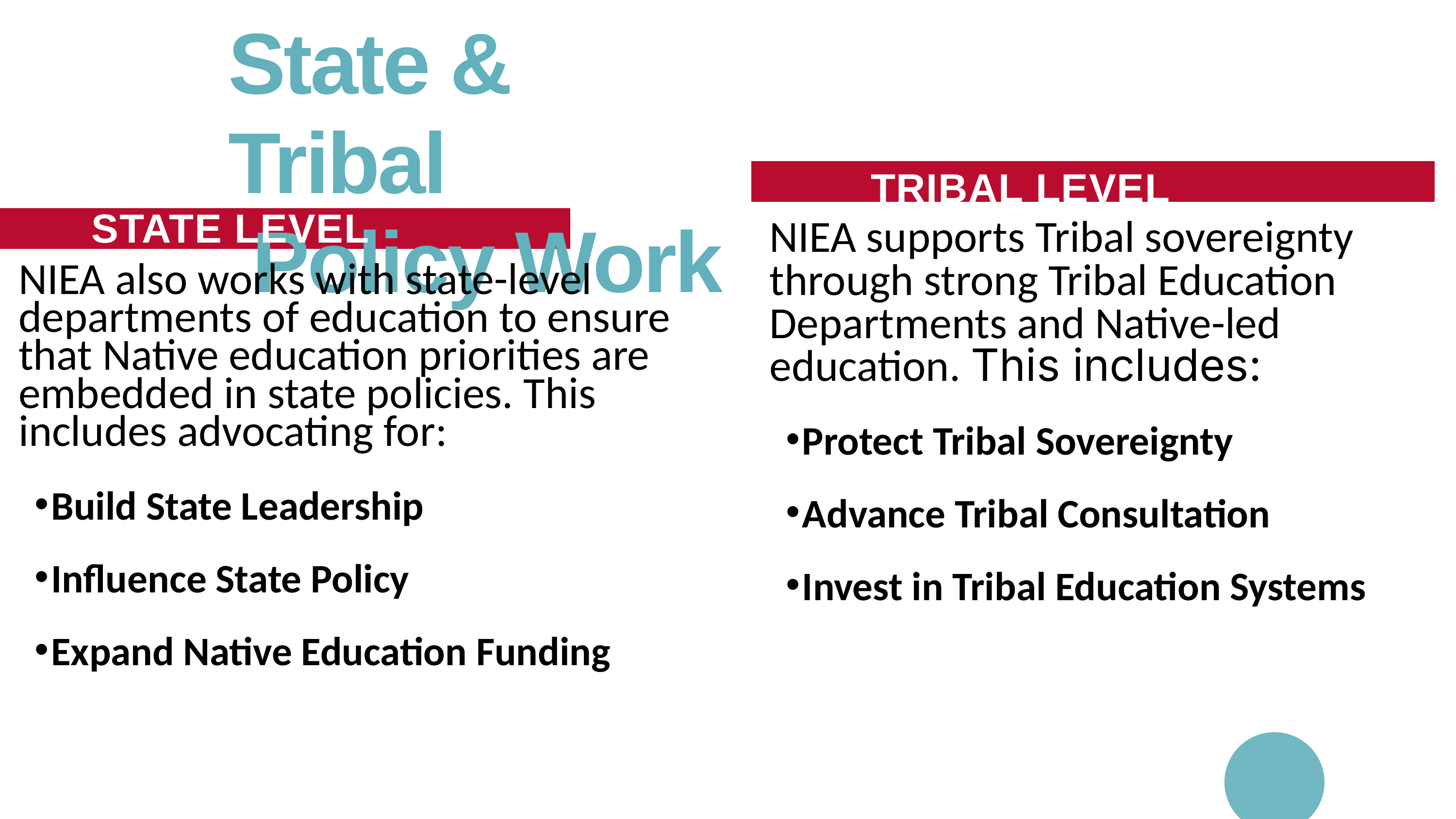

State & Tribal
 Policy Work
TRIBAL LEVEL

STATE LEVEL

NIEA supports Tribal sovereignty through strong Tribal Education Departments and Native-led education. This includes:
Protect Tribal Sovereignty
Advance Tribal Consultation
Invest in Tribal Education Systems
NIEA also works with state-level departments of education to ensure that Native education priorities are embedded in state policies. This includes advocating for:
Build State Leadership
Influence State Policy
Expand Native Education Funding